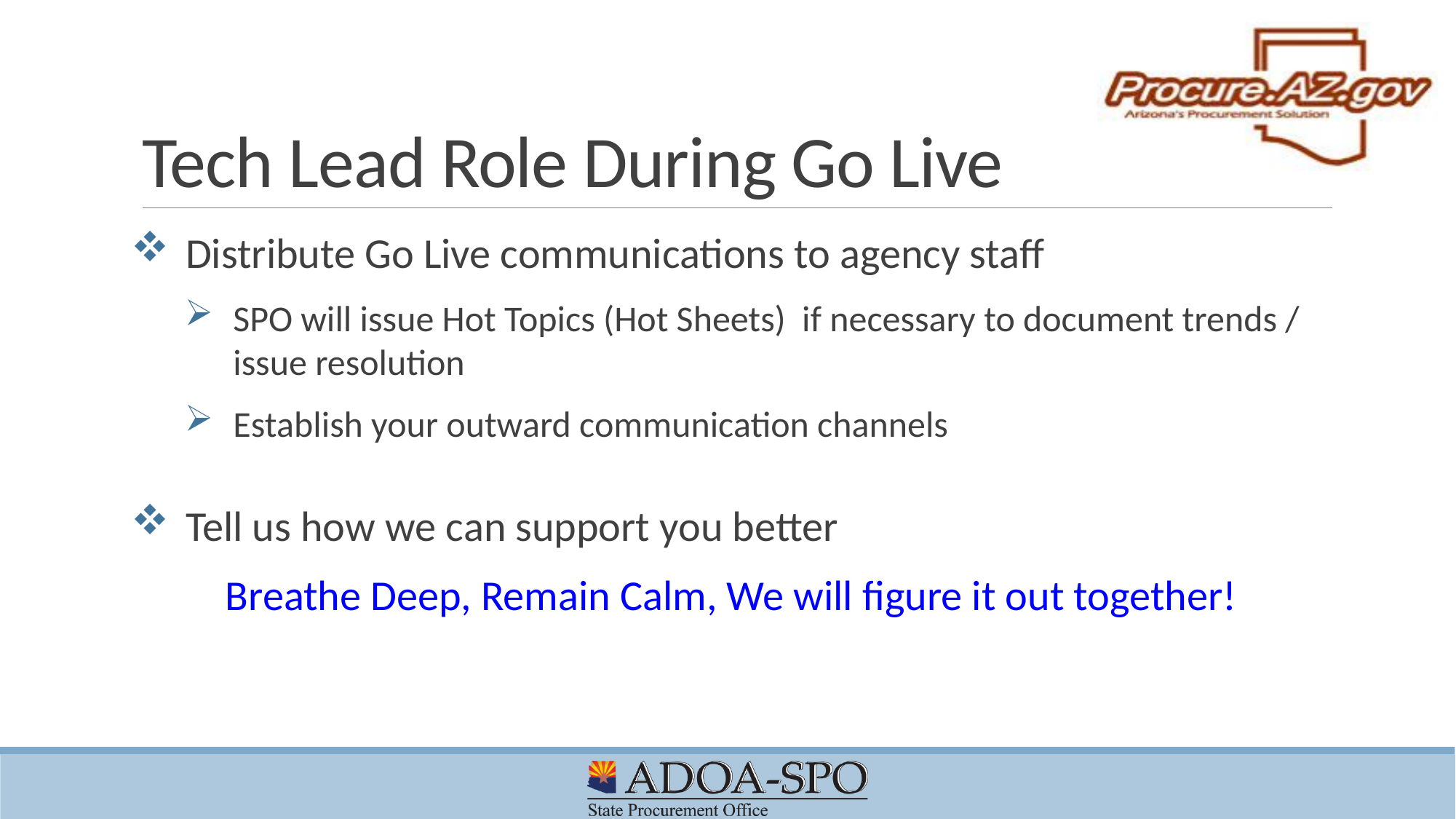

# Tech Lead Role During Go Live
Distribute Go Live communications to agency staff
SPO will issue Hot Topics (Hot Sheets)  if necessary to document trends / issue resolution
Establish your outward communication channels
Tell us how we can support you better
Breathe Deep, Remain Calm, We will figure it out together!